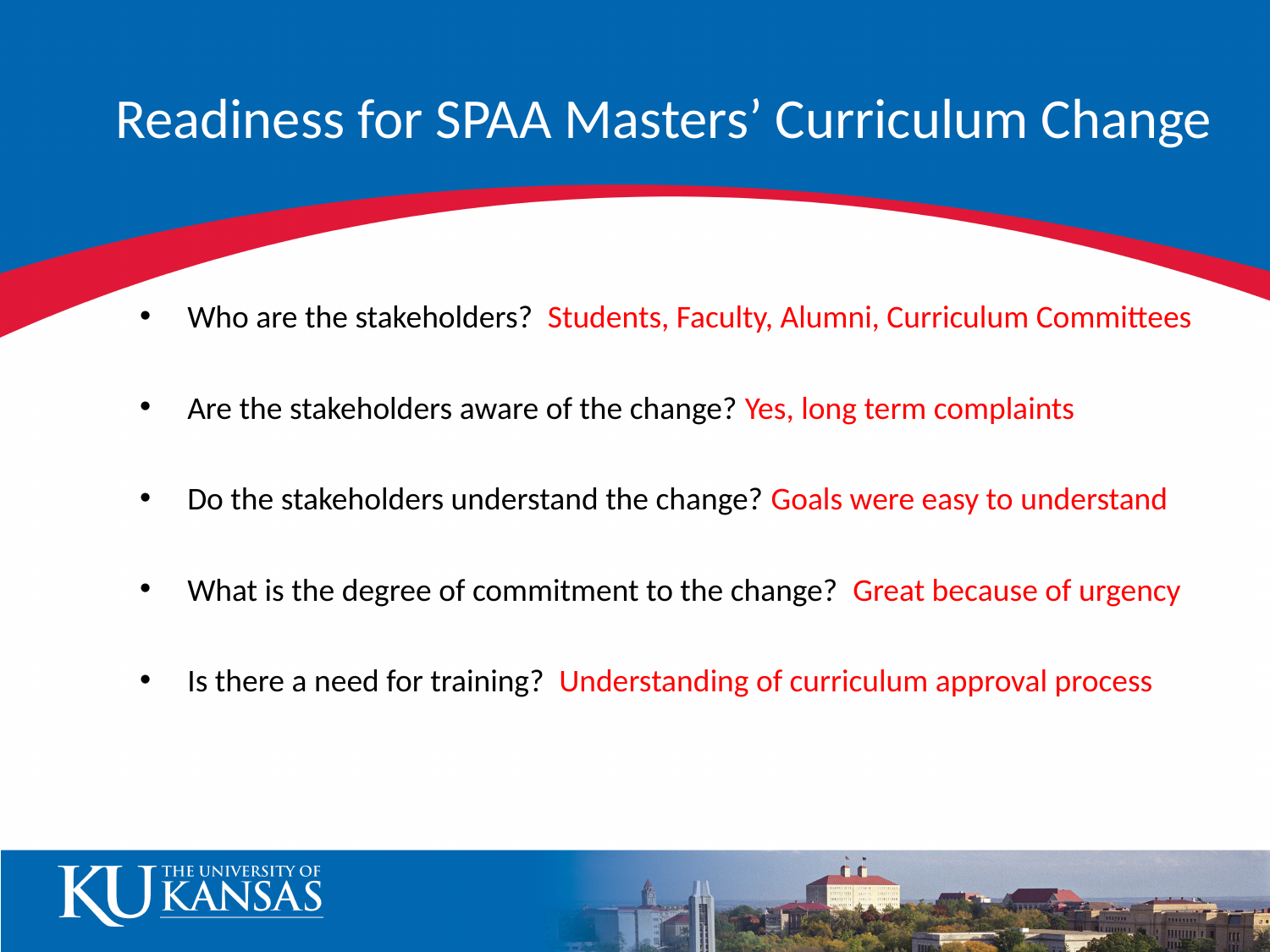

# Readiness for SPAA Masters’ Curriculum Change
Who are the stakeholders?  Students, Faculty, Alumni, Curriculum Committees
Are the stakeholders aware of the change? Yes, long term complaints
Do the stakeholders understand the change? Goals were easy to understand
What is the degree of commitment to the change?  Great because of urgency
Is there a need for training?  Understanding of curriculum approval process